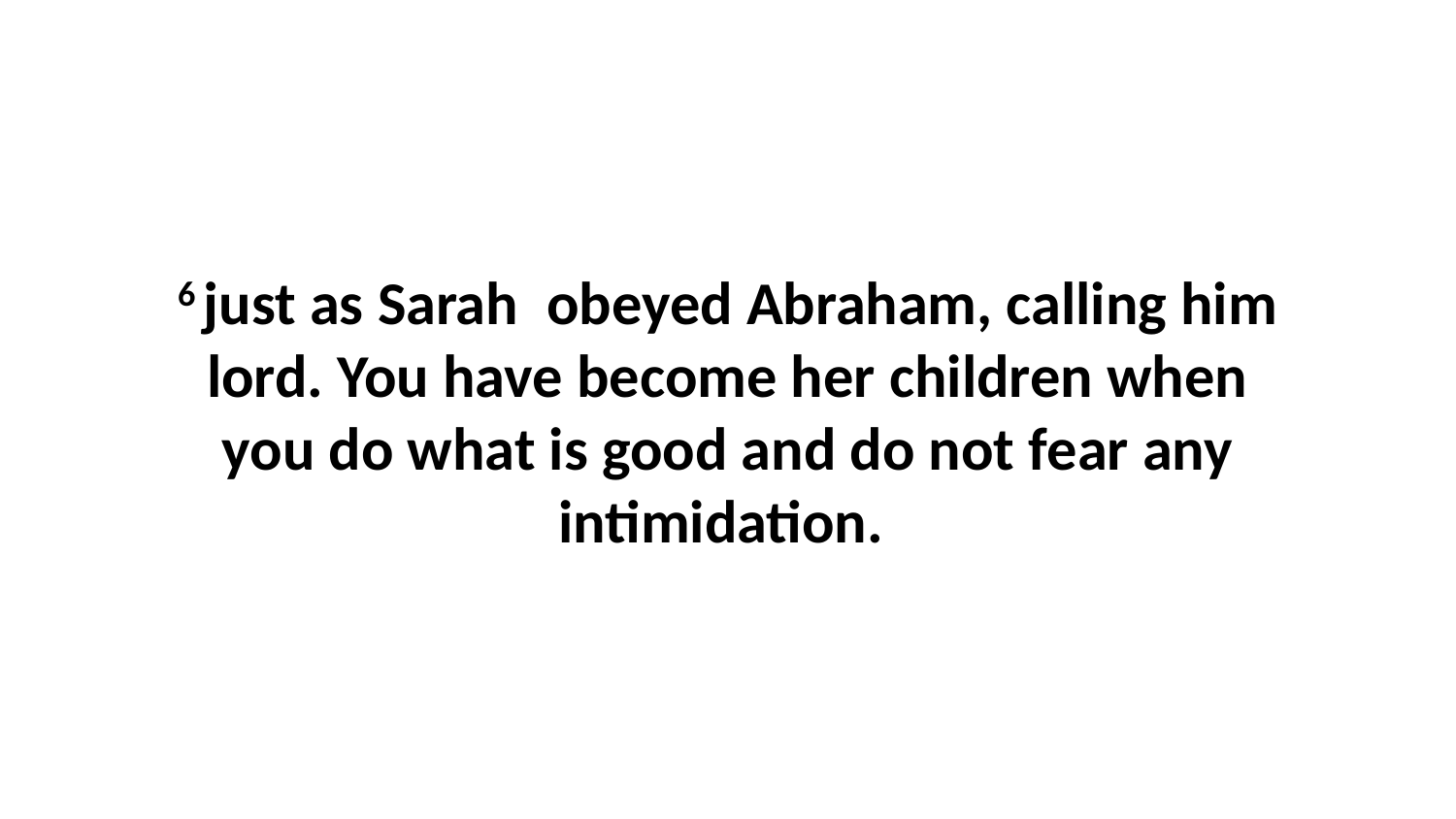

6 just as Sarah  obeyed Abraham, calling him lord. You have become her children when you do what is good and do not fear any intimidation.